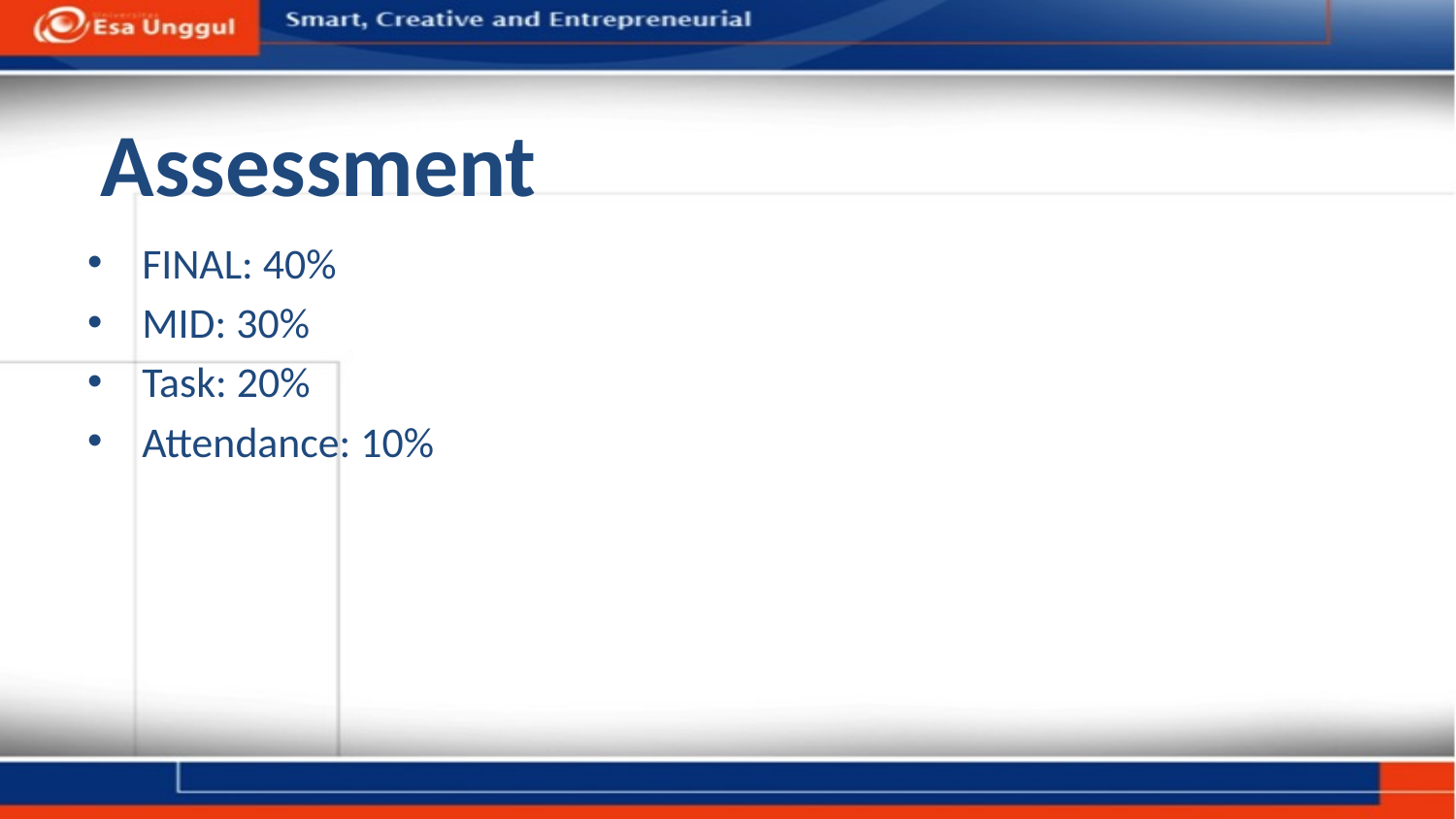

# Assessment
FINAL: 40%
MID: 30%
Task: 20%
Attendance: 10%